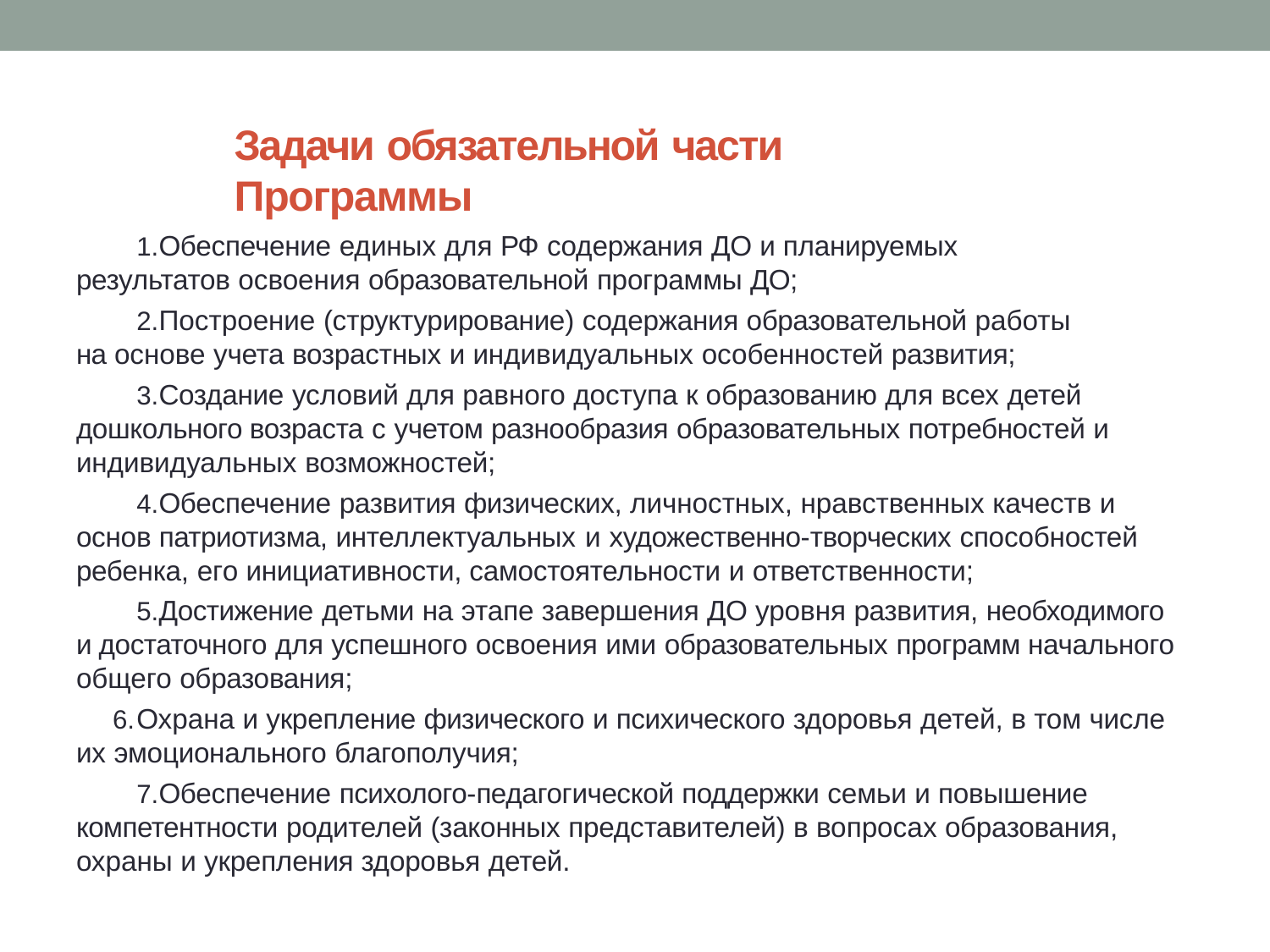

# Задачи обязательной части Программы
Обеспечение единых для РФ содержания ДО и планируемых результатов освоения образовательной программы ДО;
Построение (структурирование) содержания образовательной работы на основе учета возрастных и индивидуальных особенностей развития;
Создание условий для равного доступа к образованию для всех детей дошкольного возраста с учетом разнообразия образовательных потребностей и индивидуальных возможностей;
Обеспечение развития физических, личностных, нравственных качеств и основ патриотизма, интеллектуальных и художественно-творческих способностей
ребенка, его инициативности, самостоятельности и ответственности;
Достижение детьми на этапе завершения ДО уровня развития, необходимого и достаточного для успешного освоения ими образовательных программ начального общего образования;
Охрана и укрепление физического и психического здоровья детей, в том числе
их эмоционального благополучия;
Обеспечение психолого-педагогической поддержки семьи и повышение компетентности родителей (законных представителей) в вопросах образования, охраны и укрепления здоровья детей.